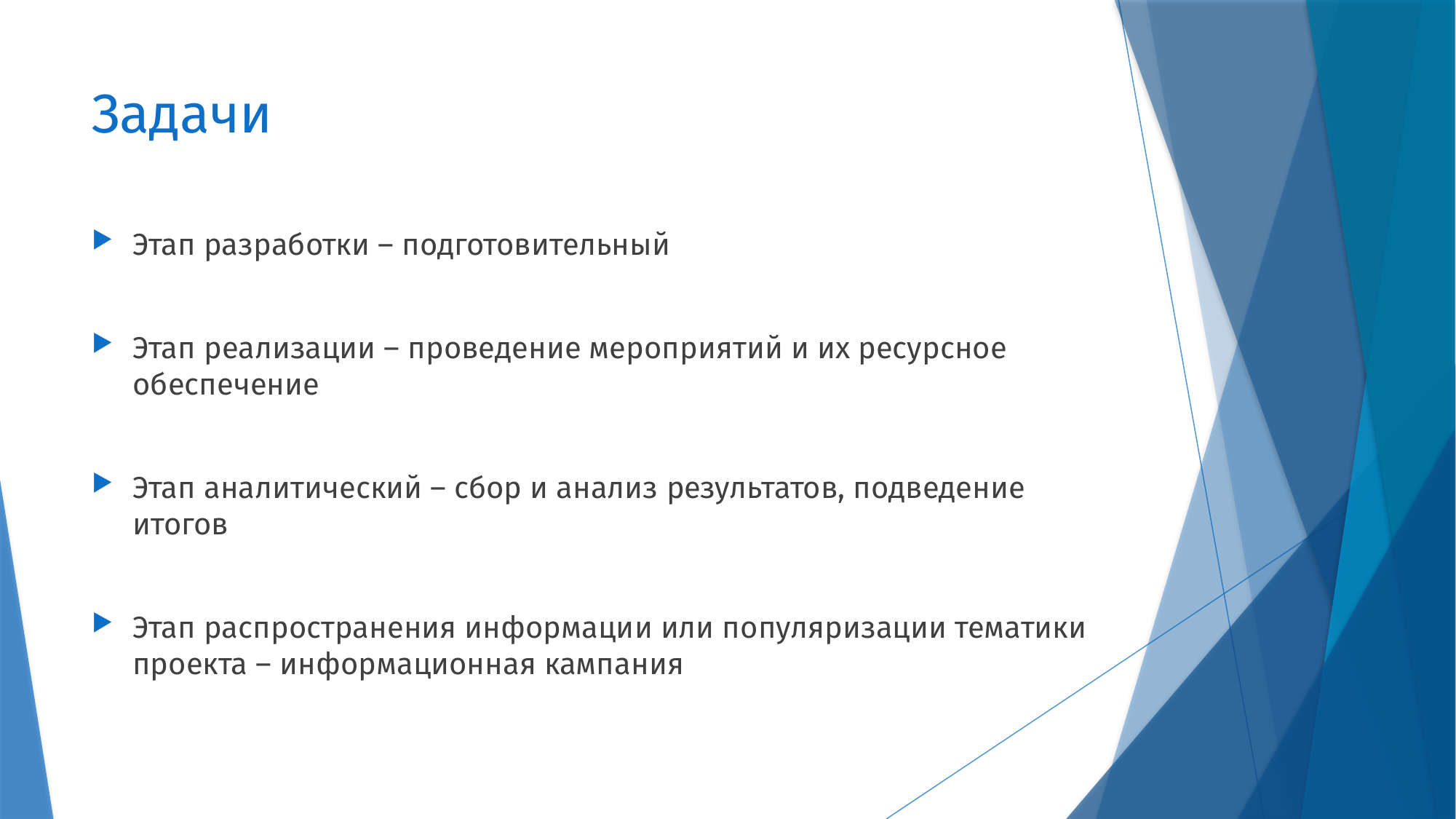

# Задачи
Этап разработки – подготовительный

Этап реализации – проведение мероприятий и их ресурсное обеспечение

Этап аналитический – сбор и анализ результатов, подведение итогов

Этап распространения информации или популяризации тематики проекта – информационная кампания